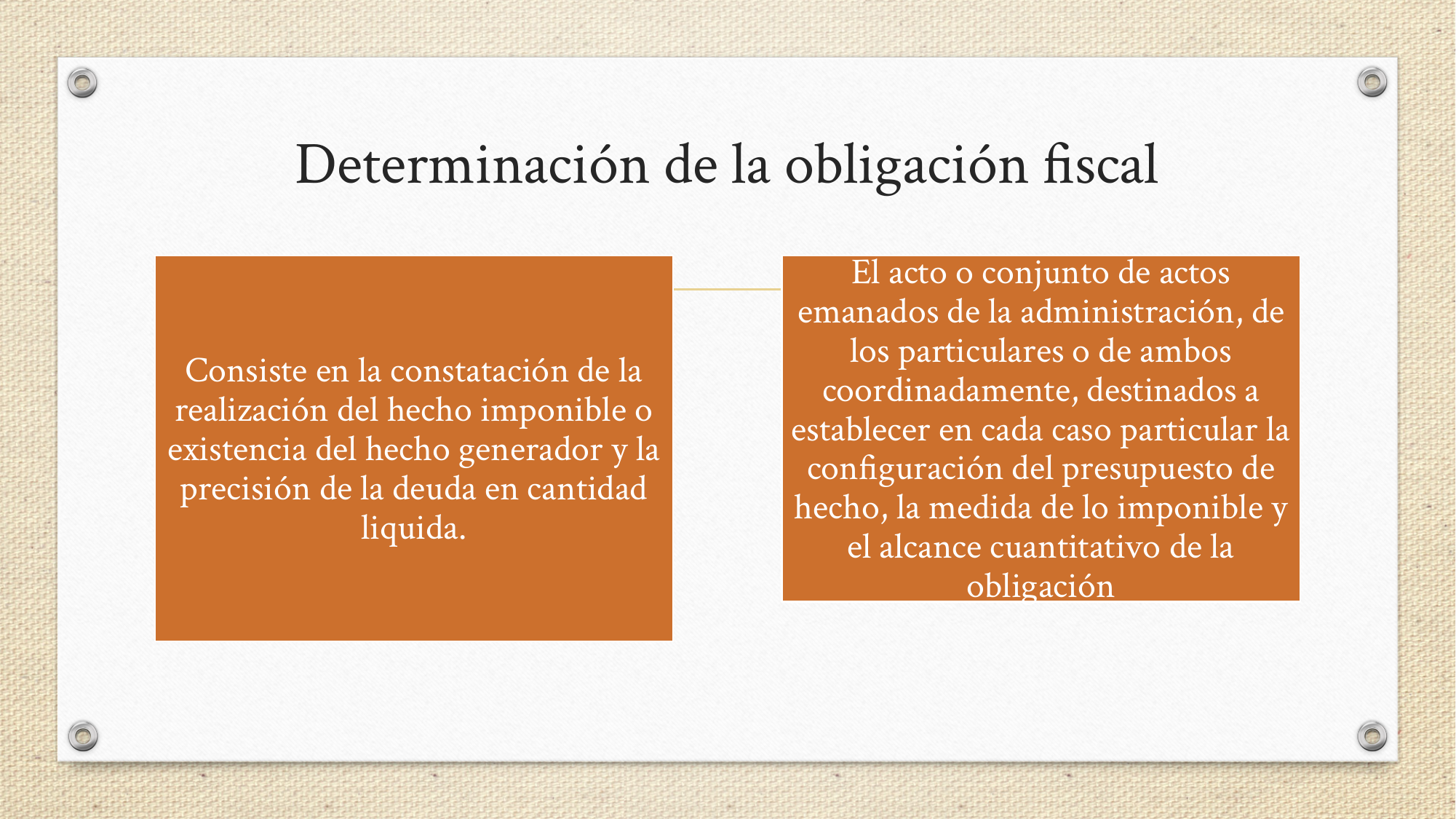

# Determinación de la obligación fiscal
Consiste en la constatación de la realización del hecho imponible o existencia del hecho generador y la precisión de la deuda en cantidad liquida.
El acto o conjunto de actos emanados de la administración, de los particulares o de ambos coordinadamente, destinados a establecer en cada caso particular la configuración del presupuesto de hecho, la medida de lo imponible y el alcance cuantitativo de la obligación